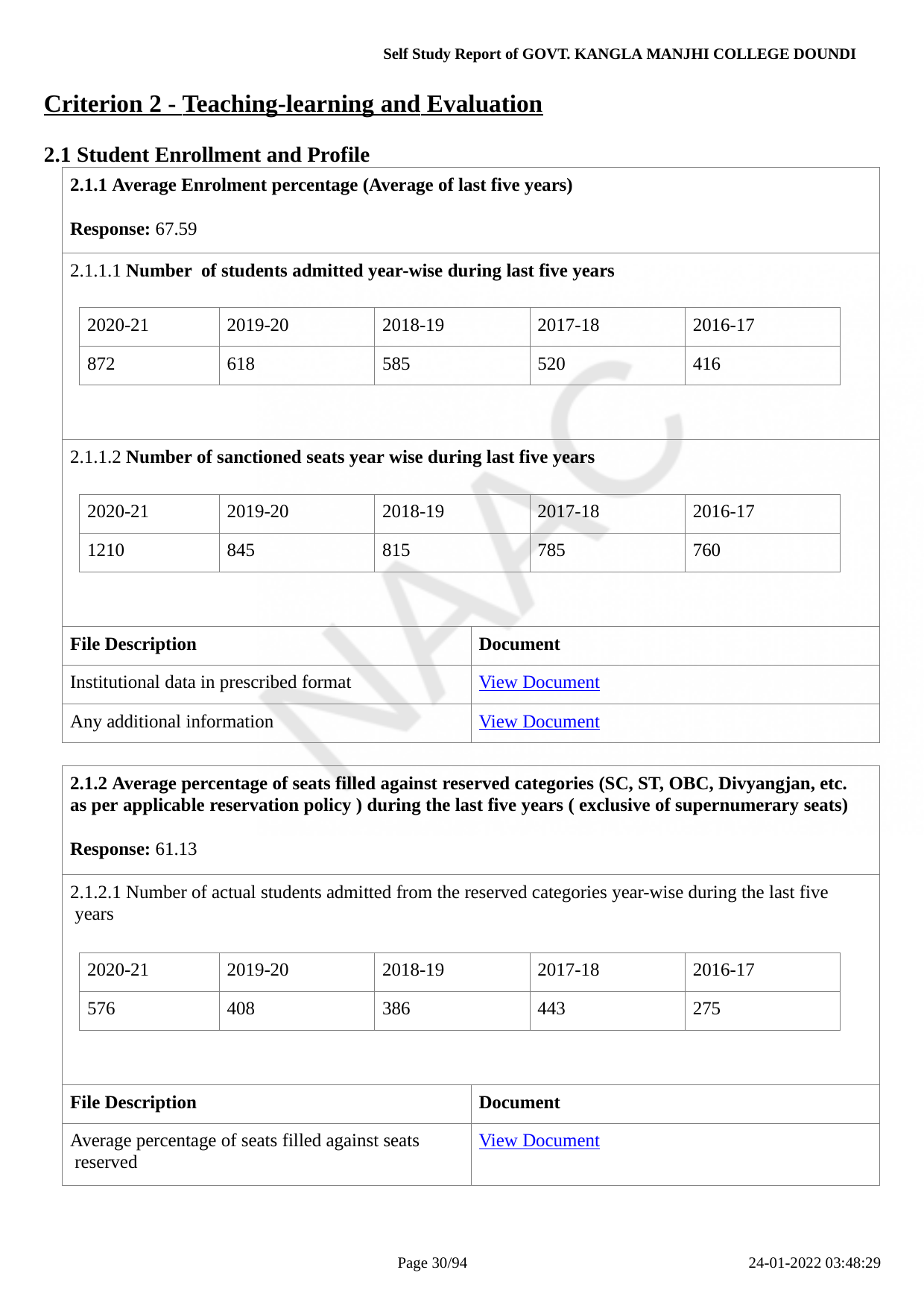

Self Study Report of GOVT. KANGLA MANJHI COLLEGE DOUNDI
Criterion 2 - Teaching-learning and Evaluation
2.1 Student Enrollment and Profile
| 2.1.1 Average Enrolment percentage (Average of last five years) Response: 67.59 |  |
| --- | --- |
| 2.1.1.1 Number of students admitted year-wise during last five years |  |
| 2.1.1.2 Number of sanctioned seats year wise during last five years |  |
| File Description | Document |
| Institutional data in prescribed format | View Document |
| Any additional information | View Document |
| 2020-21 | 2019-20 | 2018-19 | 2017-18 | 2016-17 |
| --- | --- | --- | --- | --- |
| 872 | 618 | 585 | 520 | 416 |
| 2020-21 | 2019-20 | 2018-19 | 2017-18 | 2016-17 |
| --- | --- | --- | --- | --- |
| 1210 | 845 | 815 | 785 | 760 |
| 2.1.2 Average percentage of seats filled against reserved categories (SC, ST, OBC, Divyangjan, etc. as per applicable reservation policy ) during the last five years ( exclusive of supernumerary seats) Response: 61.13 |  |
| --- | --- |
| 2.1.2.1 Number of actual students admitted from the reserved categories year-wise during the last five years |  |
| File Description | Document |
| Average percentage of seats filled against seats reserved | View Document |
| 2020-21 | 2019-20 | 2018-19 | 2017-18 | 2016-17 |
| --- | --- | --- | --- | --- |
| 576 | 408 | 386 | 443 | 275 |
Page 30/94
24-01-2022 03:48:29